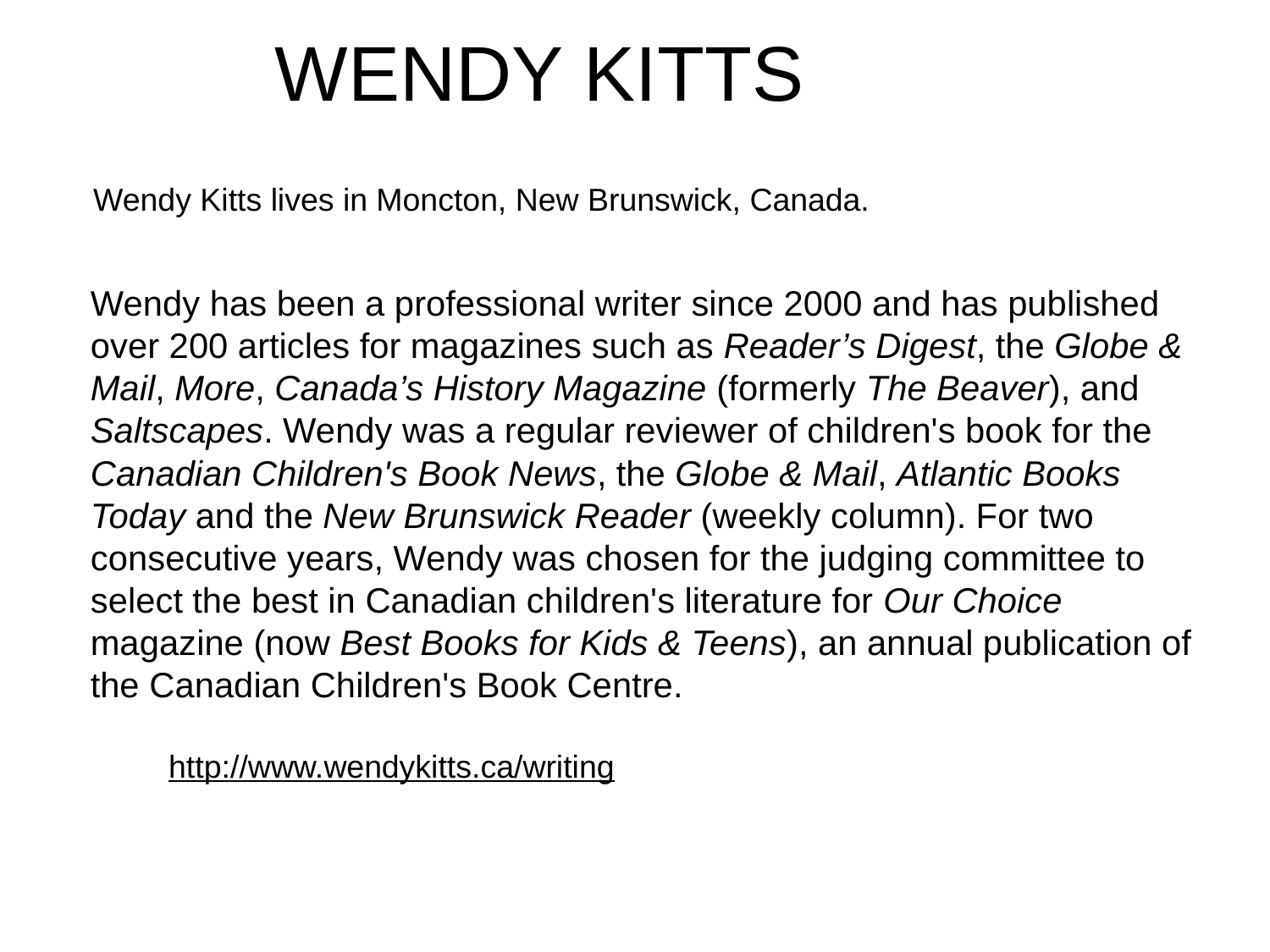

# WENDY KITTS
Wendy Kitts lives in Moncton, New Brunswick, Canada.
Wendy has been a professional writer since 2000 and has published over 200 articles for magazines such as Reader’s Digest, the Globe & Mail, More, Canada’s History Magazine (formerly The Beaver), and Saltscapes. Wendy was a regular reviewer of children's book for the Canadian Children's Book News, the Globe & Mail, Atlantic Books Today and the New Brunswick Reader (weekly column). For two consecutive years, Wendy was chosen for the judging committee to select the best in Canadian children's literature for Our Choice magazine (now Best Books for Kids & Teens), an annual publication of the Canadian Children's Book Centre.
http://www.wendykitts.ca/writing